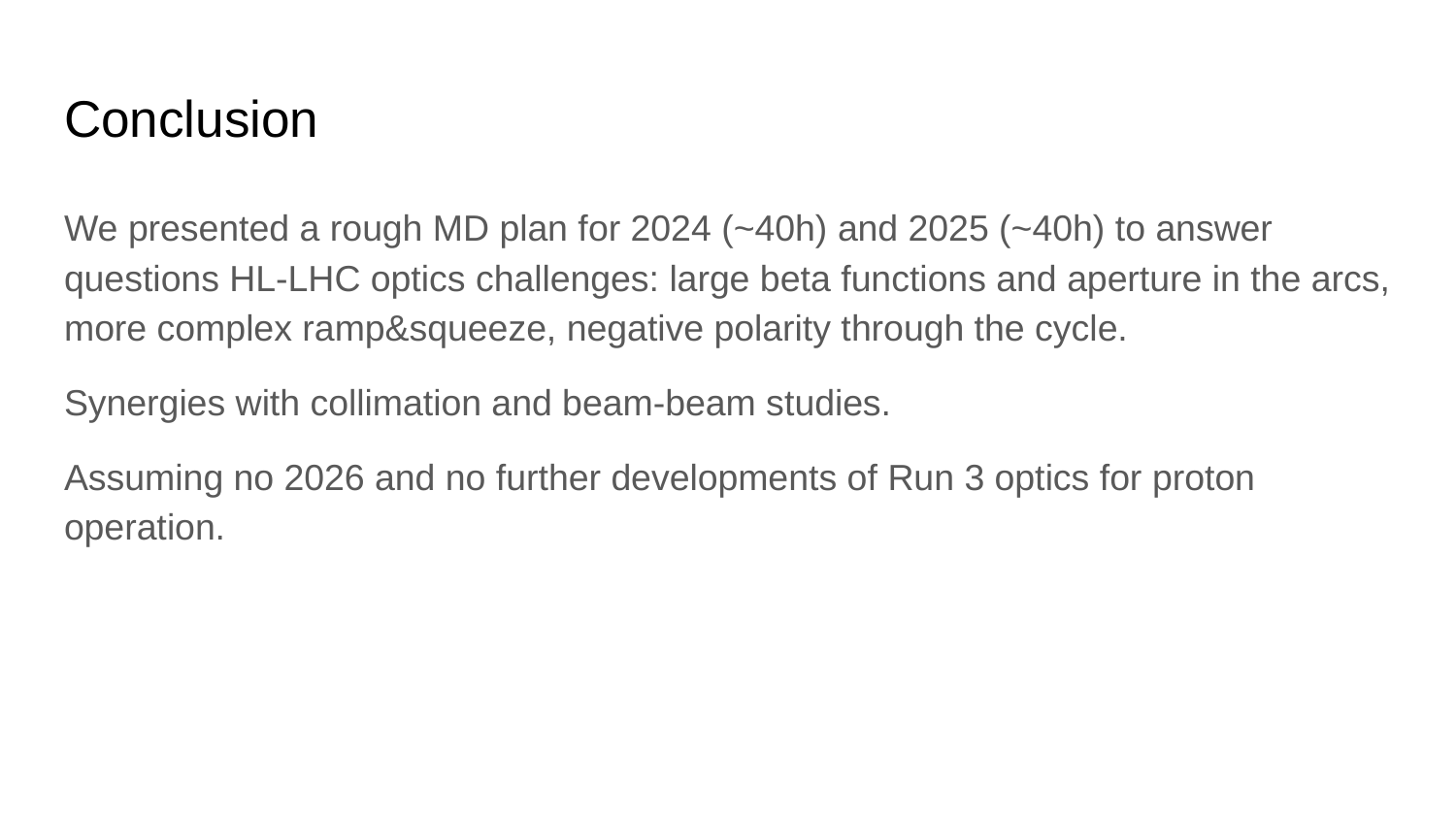

# Conclusion
We presented a rough MD plan for 2024 (~40h) and 2025 (~40h) to answer questions HL-LHC optics challenges: large beta functions and aperture in the arcs, more complex ramp&squeeze, negative polarity through the cycle.
Synergies with collimation and beam-beam studies.
Assuming no 2026 and no further developments of Run 3 optics for proton operation.